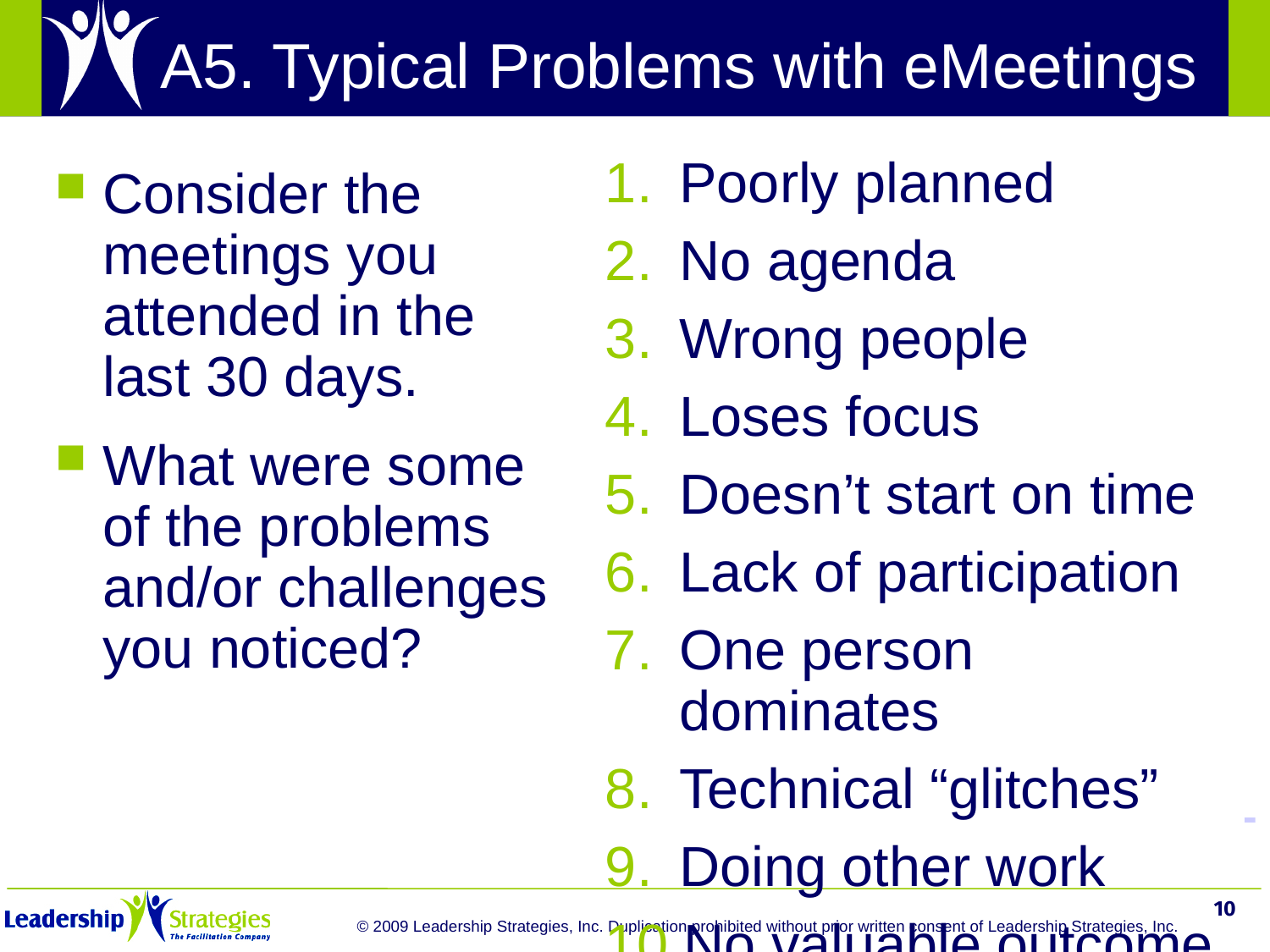

# A5. Typical Problems with eMeetings
Poorly planned
No agenda
Wrong people
Loses focus
Doesn’t start on time
Lack of participation
One person dominates
Technical “glitches”
Doing other work
No valuable outcome
Consider the meetings you attended in the
last 30 days.
What were some
of the problems and/or challenges
you noticed?

-
10
© 2009 Leadership Strategies, Inc. Duplication prohibited without prior written consent of Leadership Strategies, Inc.